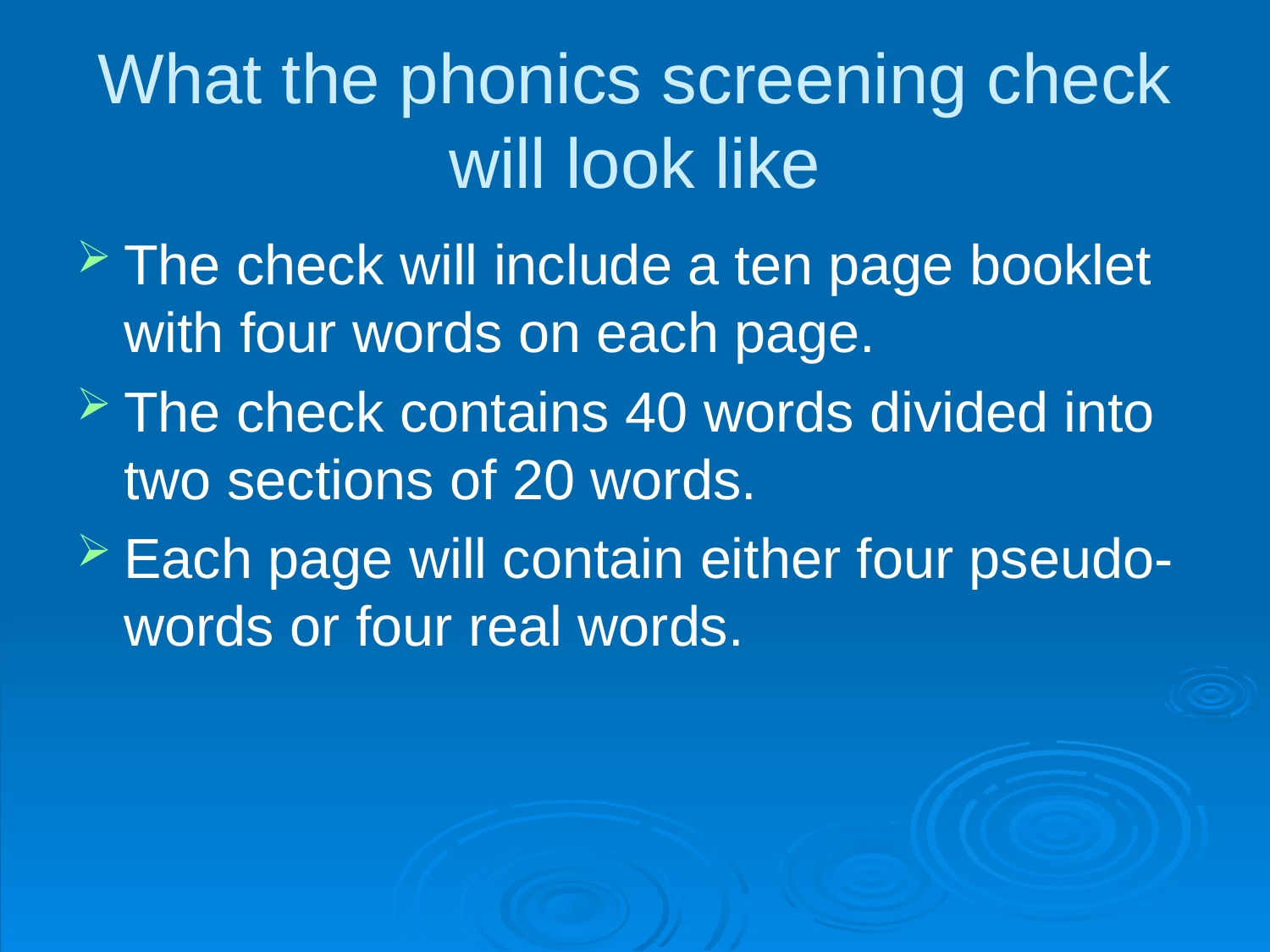

# What the phonics screening check will look like
The check will include a ten page booklet with four words on each page.
The check contains 40 words divided into two sections of 20 words.
Each page will contain either four pseudo-words or four real words.